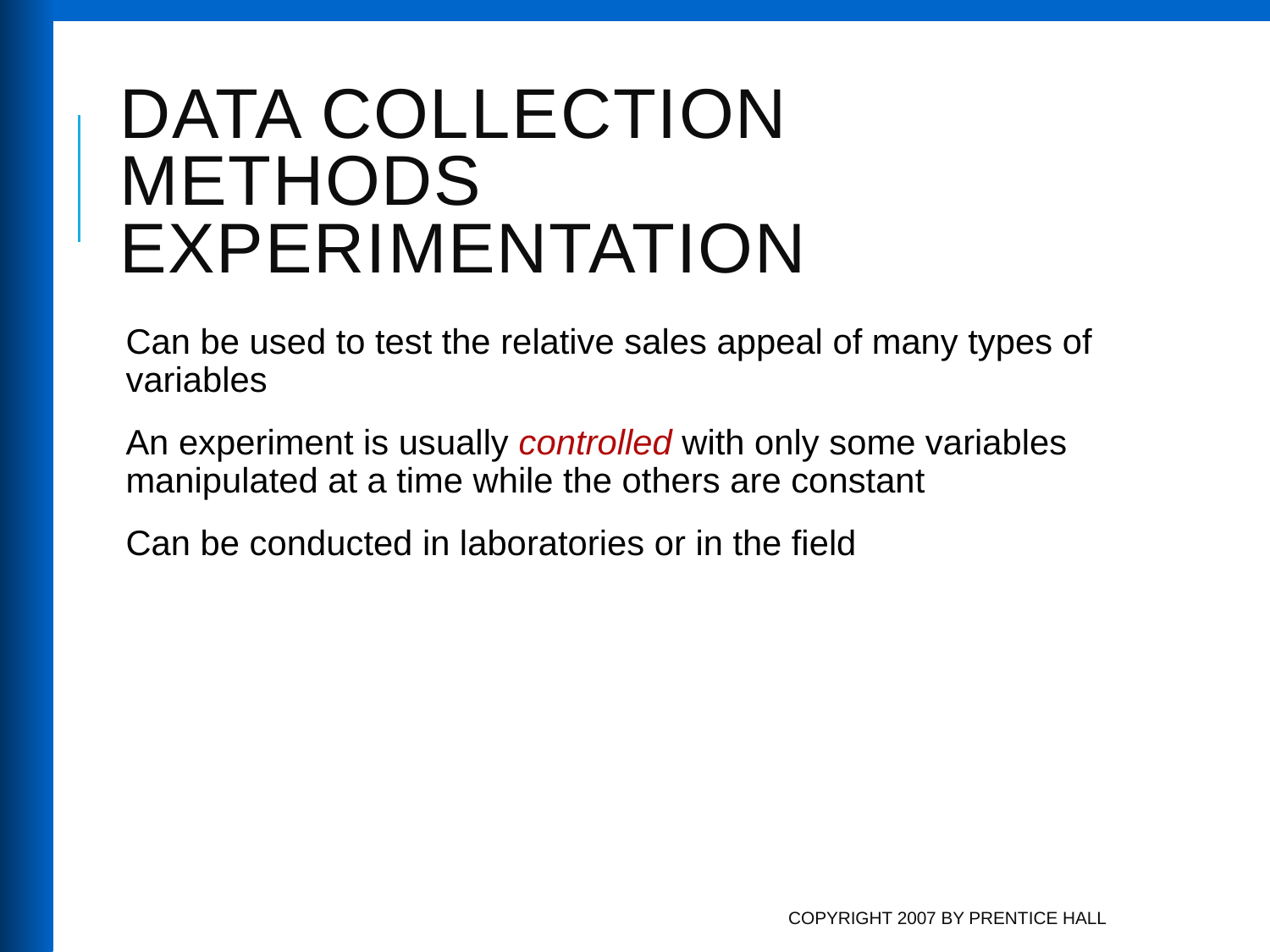

# Data Collection Methods Experimentation
Can be used to test the relative sales appeal of many types of variables
An experiment is usually controlled with only some variables manipulated at a time while the others are constant
Can be conducted in laboratories or in the field
Copyright 2007 by Prentice Hall